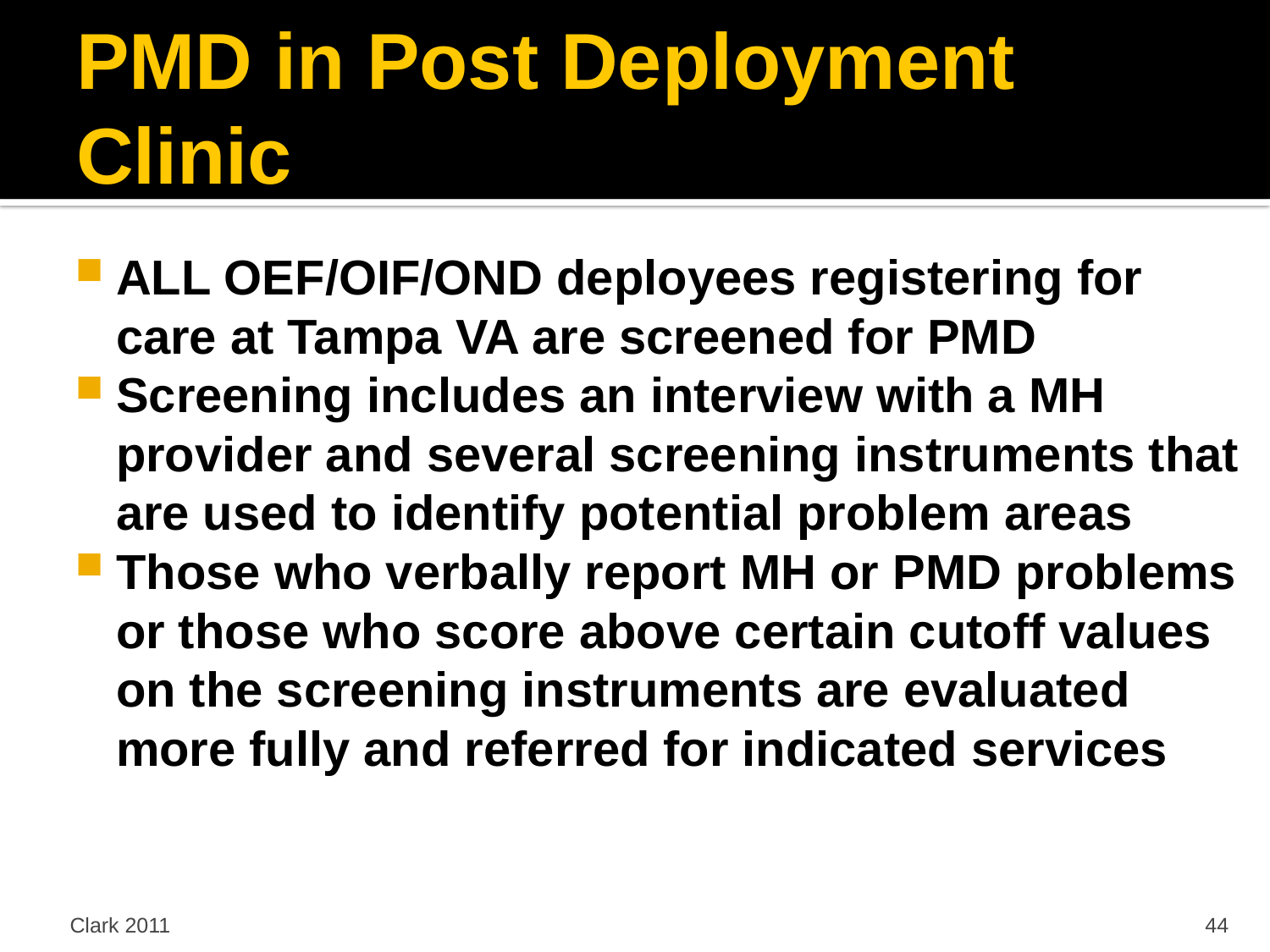

# PMD in Post Deployment Clinic
ALL OEF/OIF/OND deployees registering for care at Tampa VA are screened for PMD
Screening includes an interview with a MH provider and several screening instruments that are used to identify potential problem areas
Those who verbally report MH or PMD problems or those who score above certain cutoff values on the screening instruments are evaluated more fully and referred for indicated services
Clark 2011
44